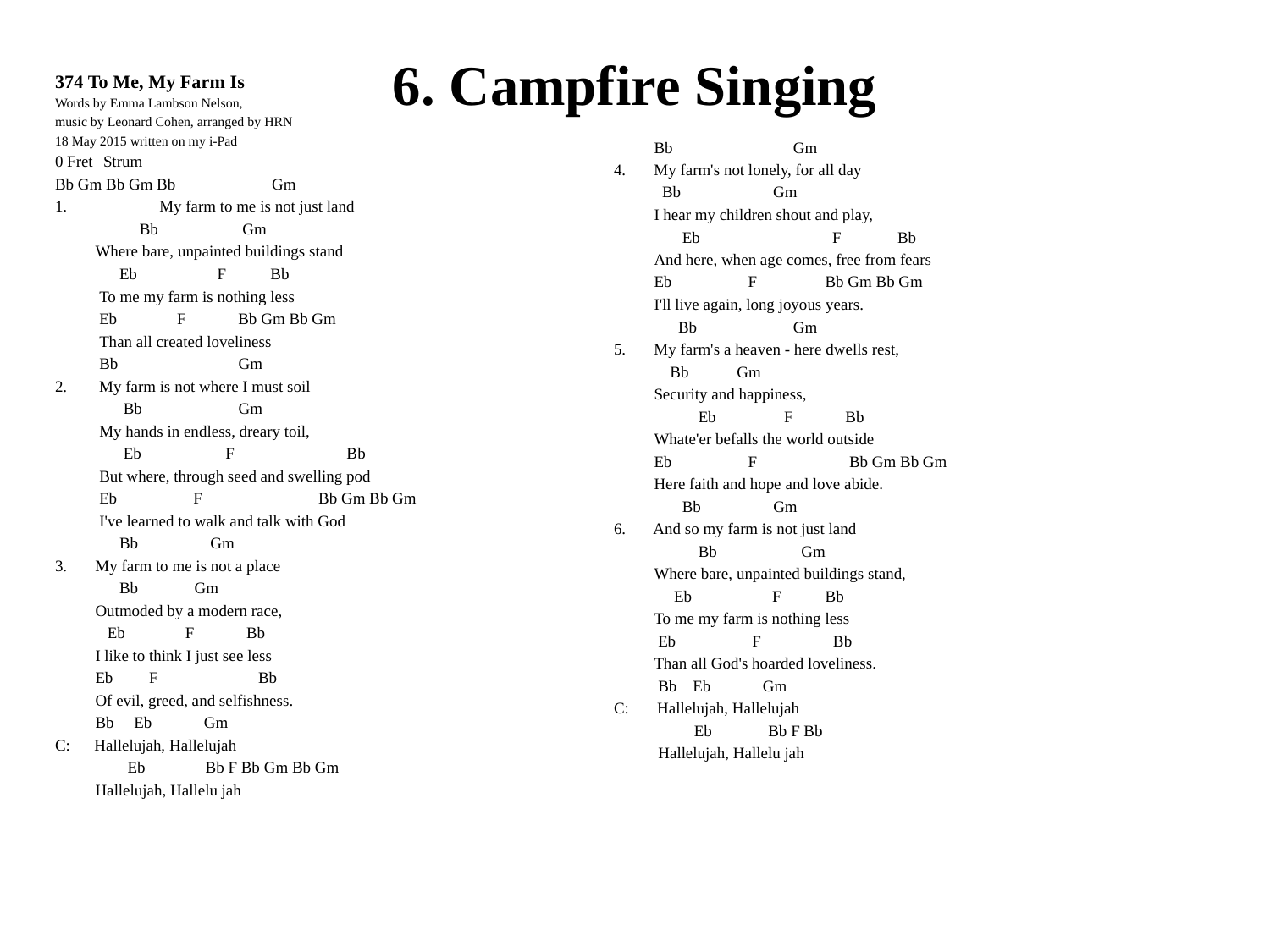

# 6. Campfire Singing
374 To Me, My Farm Is
Words by Emma Lambson Nelson,
music by Leonard Cohen, arranged by HRN
18 May 2015 written on my i-Pad
0 Fret	Strum
Bb Gm Bb Gm Bb                        Gm
1.                       My farm to me is not just land
                     Bb                     Gm
          Where bare, unpainted buildings stand
                Eb                    F           Bb
           To me my farm is nothing less
           Eb               F             Bb Gm Bb Gm
           Than all created loveliness
           Bb                              Gm
2.        My farm is not where I must soil
                 Bb                        Gm
           My hands in endless, dreary toil,
                 Eb                     F                            Bb
           But where, through seed and swelling pod
           Eb                   F                             Bb Gm Bb Gm
           I've learned to walk and talk with God
                Bb                  Gm
3.       My farm to me is not a place
                Bb              Gm
          Outmoded by a modern race,
             Eb               F             Bb
          I like to think I just see less
          Eb         F                         Bb
          Of evil, greed, and selfishness.
          Bb     Eb             Gm
C:      Hallelujah, Hallelujah
                  Eb               Bb F Bb Gm Bb Gm
          Hallelujah, Hallelu jah

          Bb                              Gm
4.       My farm's not lonely, for all day
            Bb                       Gm
          I hear my children shout and play,
                 Eb                                 F              Bb
          And here, when age comes, free from fears
          Eb                   F                 Bb Gm Bb Gm
          I'll live again, long joyous years.
                Bb                        Gm
5.       My farm's a heaven - here dwells rest,
              Bb            Gm
          Security and happiness,
                     Eb                 F             Bb
          Whate'er befalls the world outside
          Eb                   F                       Bb Gm Bb Gm
          Here faith and hope and love abide.
                 Bb                  Gm
6.       And so my farm is not just land
                     Bb                     Gm
          Where bare, unpainted buildings stand,
               Eb                    F           Bb
          To me my farm is nothing less
           Eb                   F                  Bb
          Than all God's hoarded loveliness.
           Bb    Eb             Gm
C:       Hallelujah, Hallelujah
                    Eb              Bb F Bb
           Hallelujah, Hallelu jah